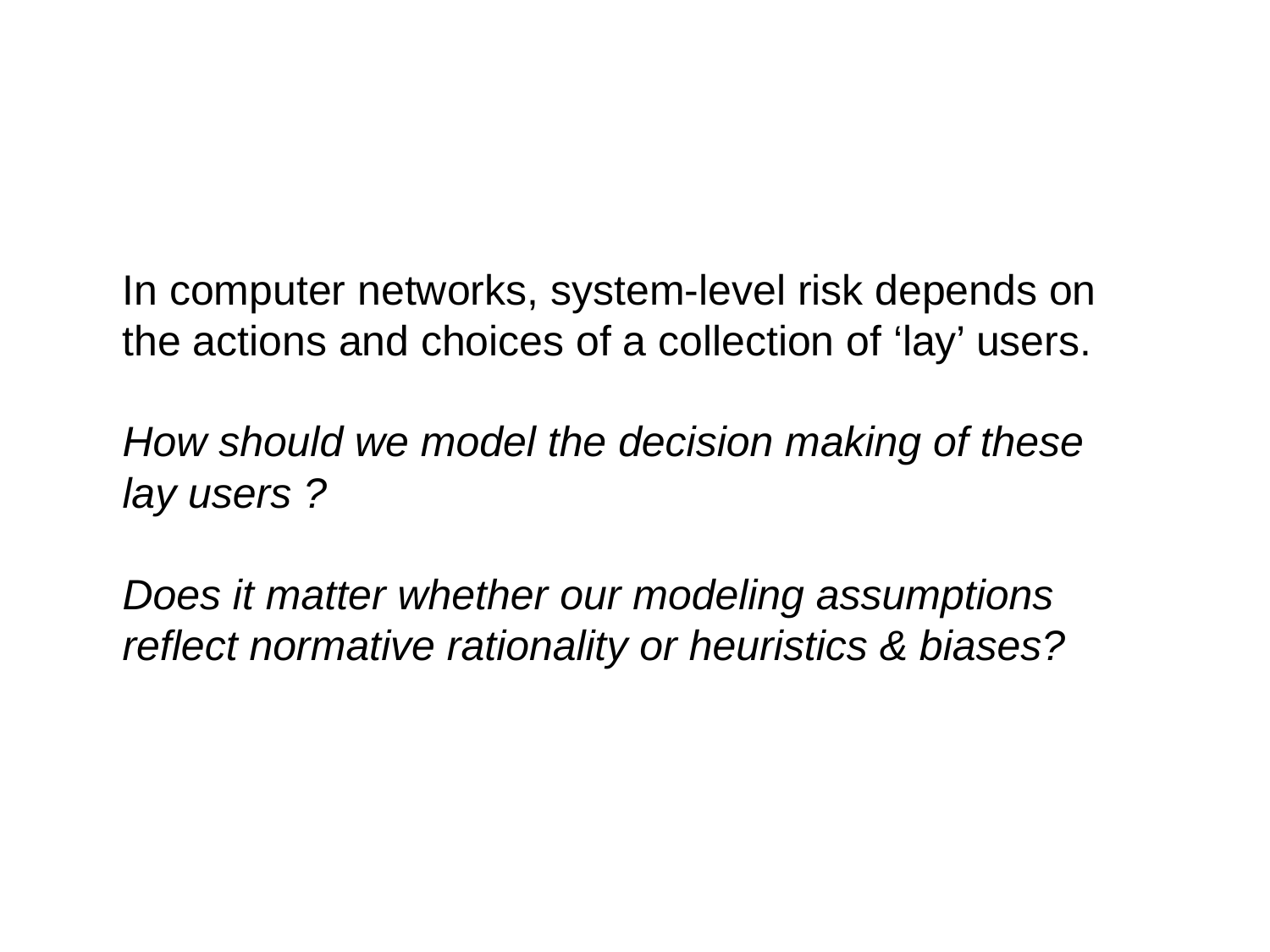

In computer networks, system-level risk depends on
the actions and choices of a collection of ‘lay’ users.

How should we model the decision making of these
lay users ?

Does it matter whether our modeling assumptions
reflect normative rationality or heuristics & biases?